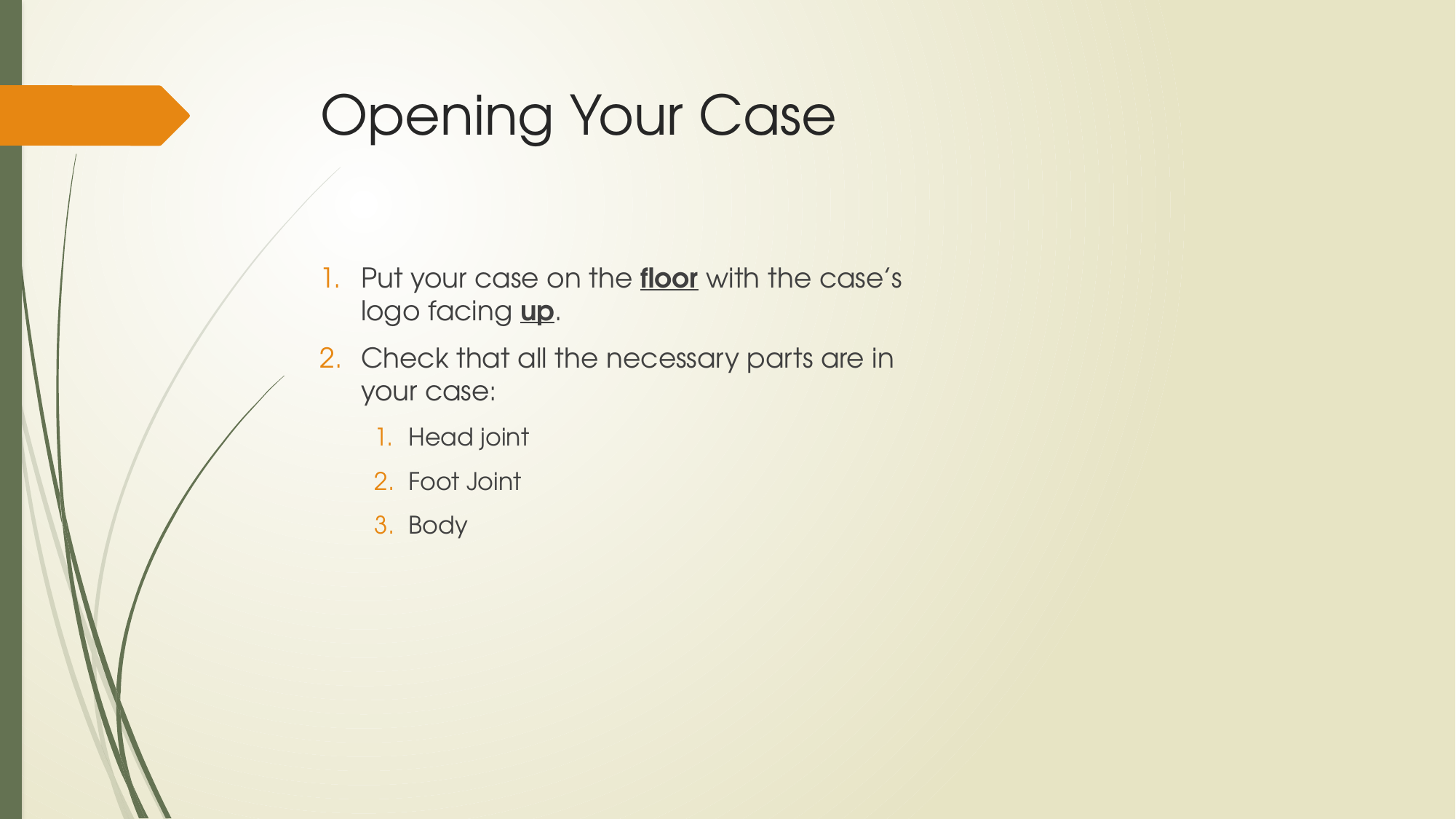

# Opening Your Case
Put your case on the floor with the case’s logo facing up.
Check that all the necessary parts are in your case:
Head joint
Foot Joint
Body